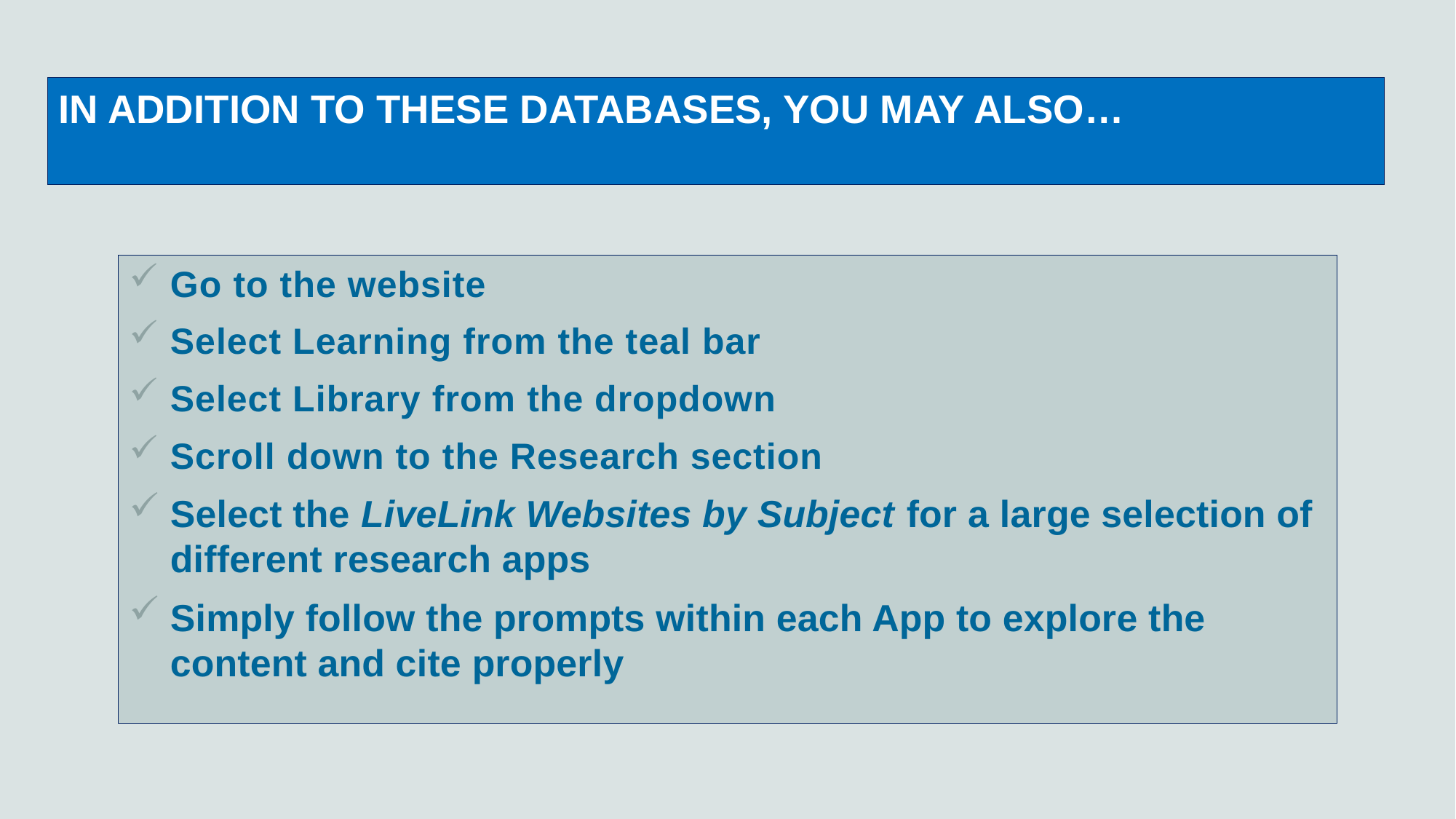

# IN ADDITION TO THESE DATABASES, YOU MAY ALSO…
Go to the website
Select Learning from the teal bar
Select Library from the dropdown
Scroll down to the Research section
Select the LiveLink Websites by Subject for a large selection of different research apps
Simply follow the prompts within each App to explore the content and cite properly